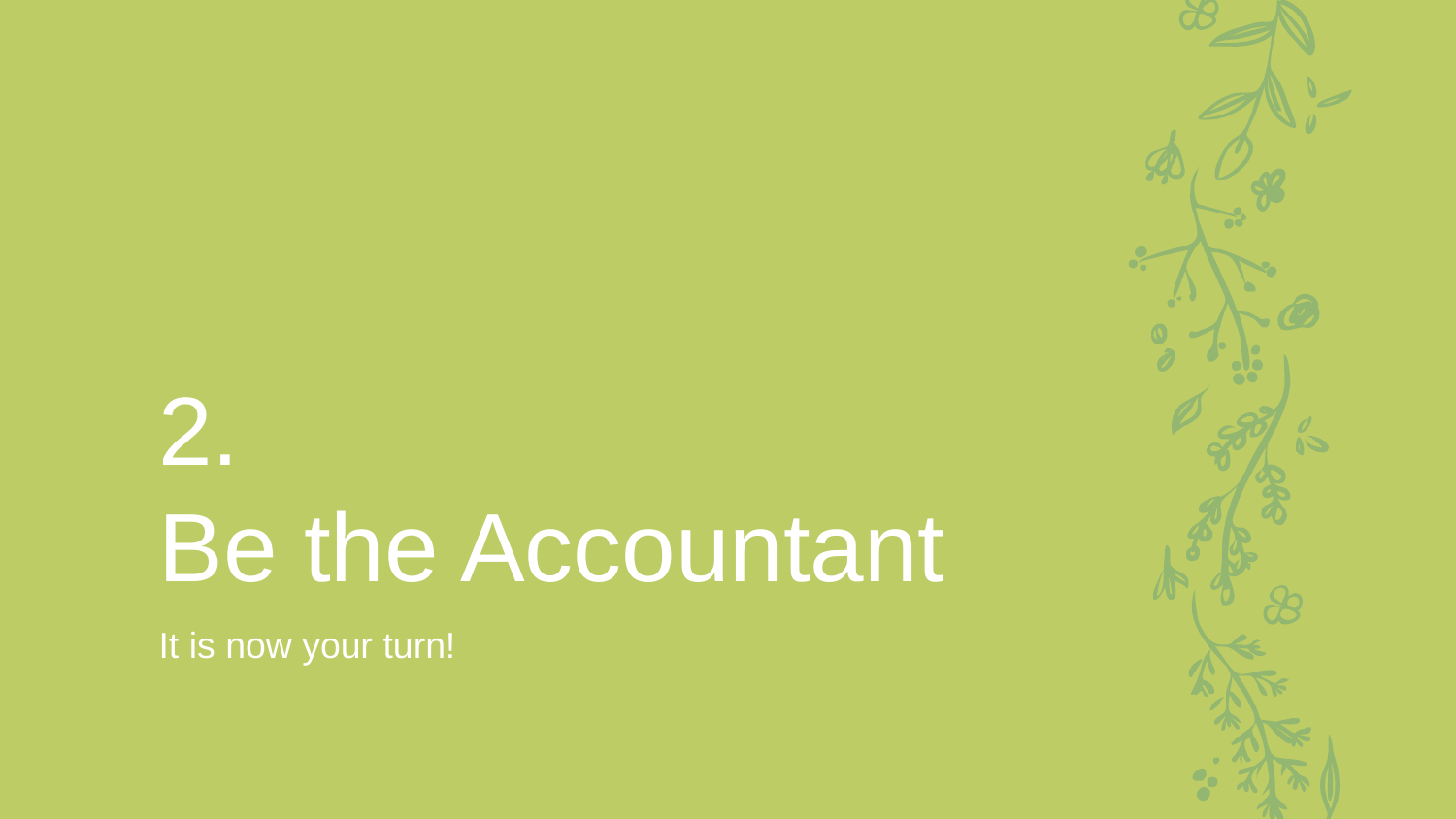

# 2.
Be the Accountant
It is now your turn!